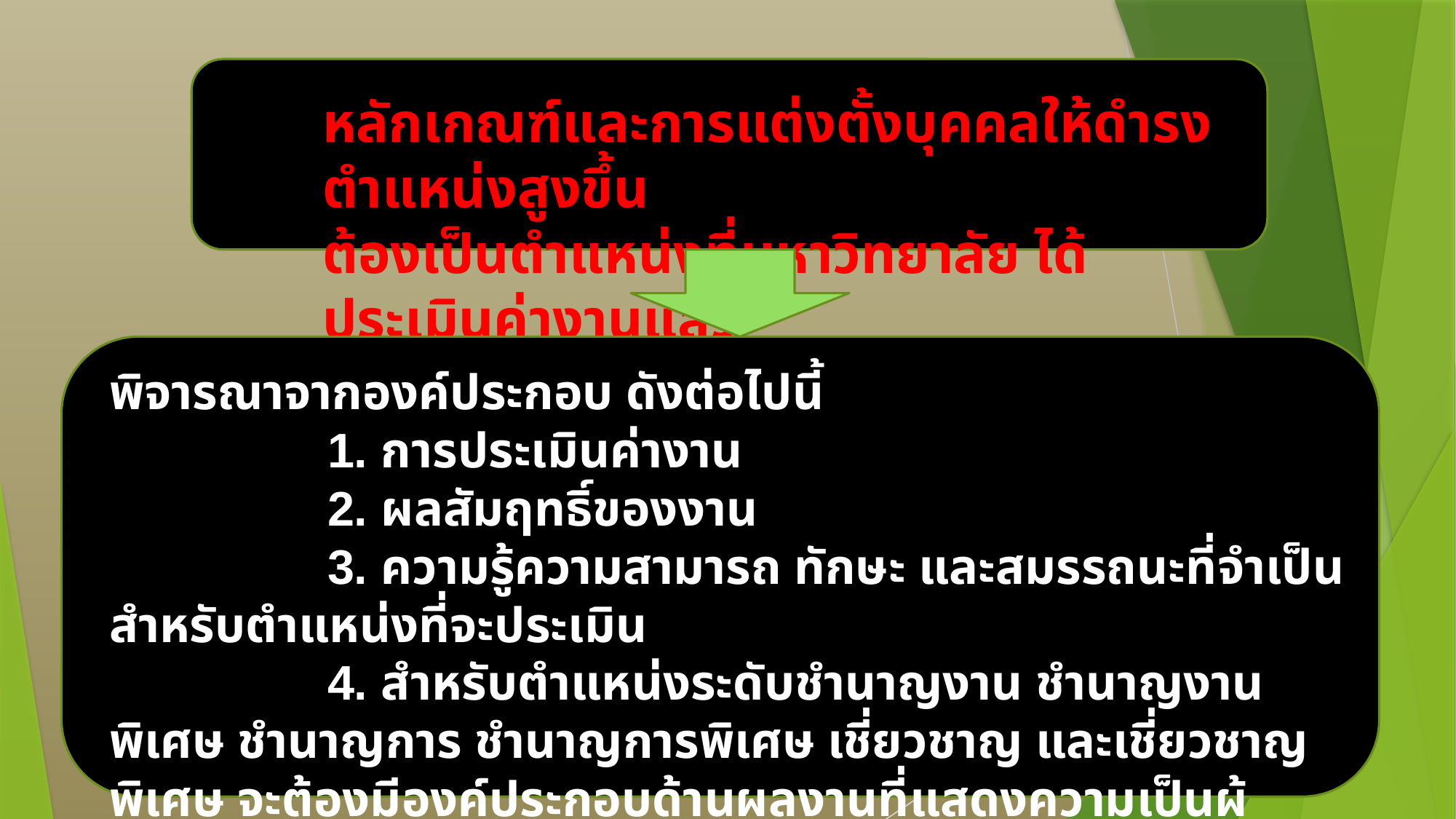

หลักเกณฑ์และการแต่งตั้งบุคคลให้ดำรงตำแหน่งสูงขึ้น
ต้องเป็นตำแหน่งที่มหาวิทยาลัย ได้ประเมินค่างานแล้ว

พิจารณาจากองค์ประกอบ ดังต่อไปนี้
		1. การประเมินค่างาน
		2. ผลสัมฤทธิ์ของงาน
		3. ความรู้ความสามารถ ทักษะ และสมรรถนะที่จำเป็นสำหรับตำแหน่งที่จะประเมิน
		4. สำหรับตำแหน่งระดับชำนาญงาน ชำนาญงานพิเศษ ชำนาญการ ชำนาญการพิเศษ เชี่ยวชาญ และเชี่ยวชาญพิเศษ จะต้องมีองค์ประกอบด้านผลงานที่แสดงความเป็นผู้ชำนาญงาน ผู้ชำนาญงานพิเศษ ผู้ชำนาญการ ผู้ชำนาญการพิเศษ ผู้เชี่ยวชาญ และผู้เชี่ยวชาญพิเศษ